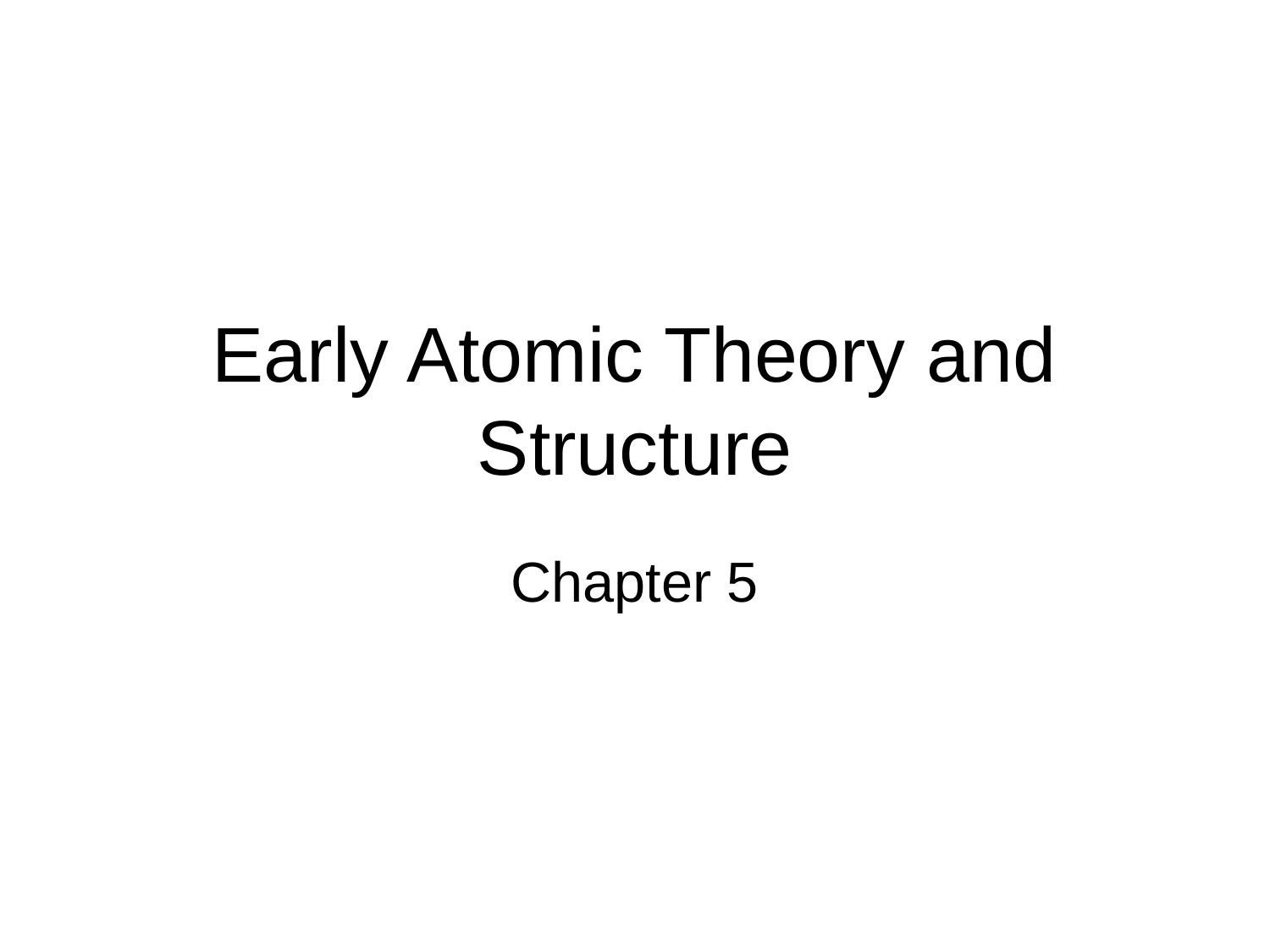

# Early Atomic Theory and Structure
Chapter 5